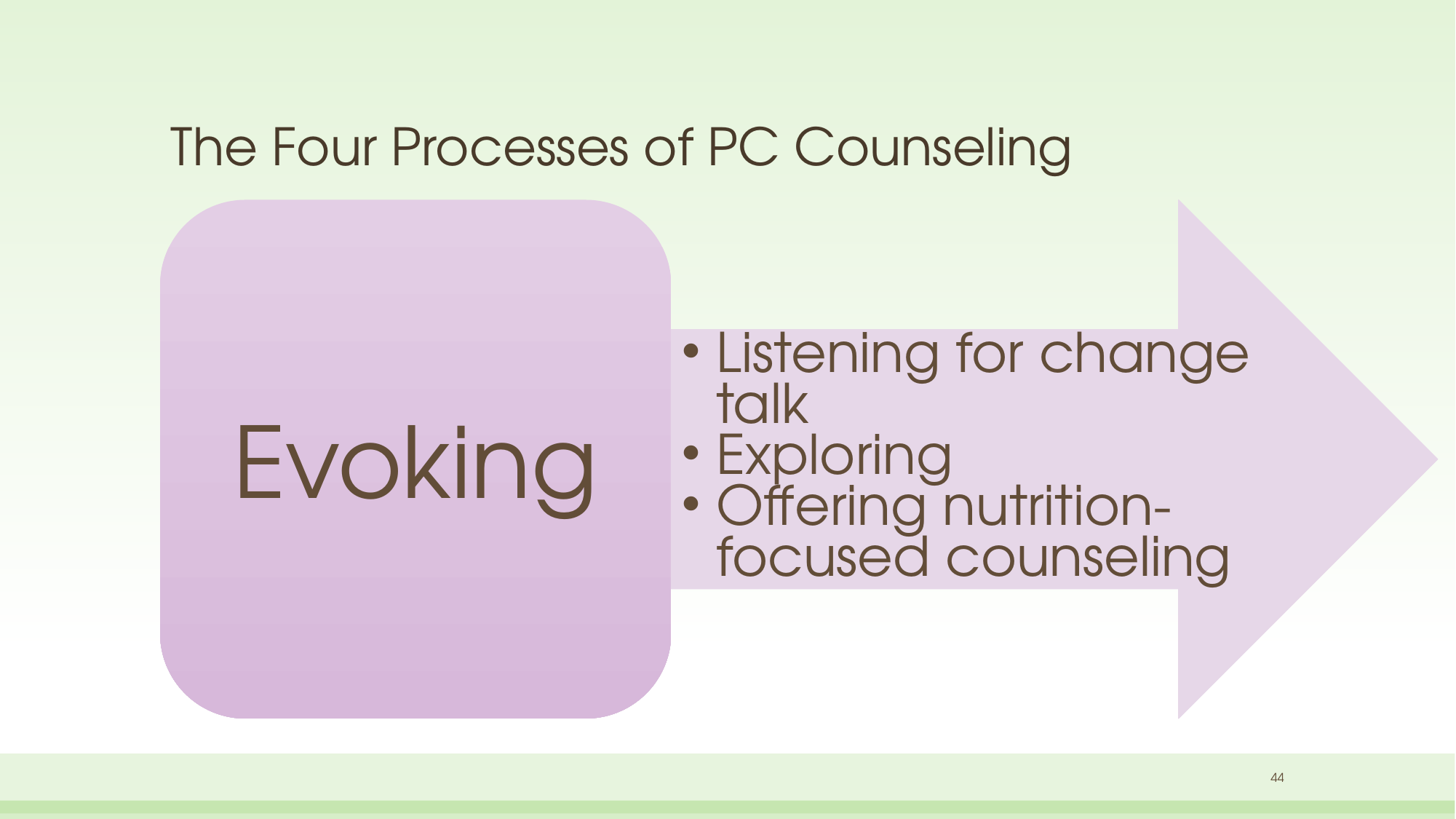

# The Four Processes of PC Counseling
Evoking
Exploring
Offering nutrition-focused counseling
Listening for change talk
44